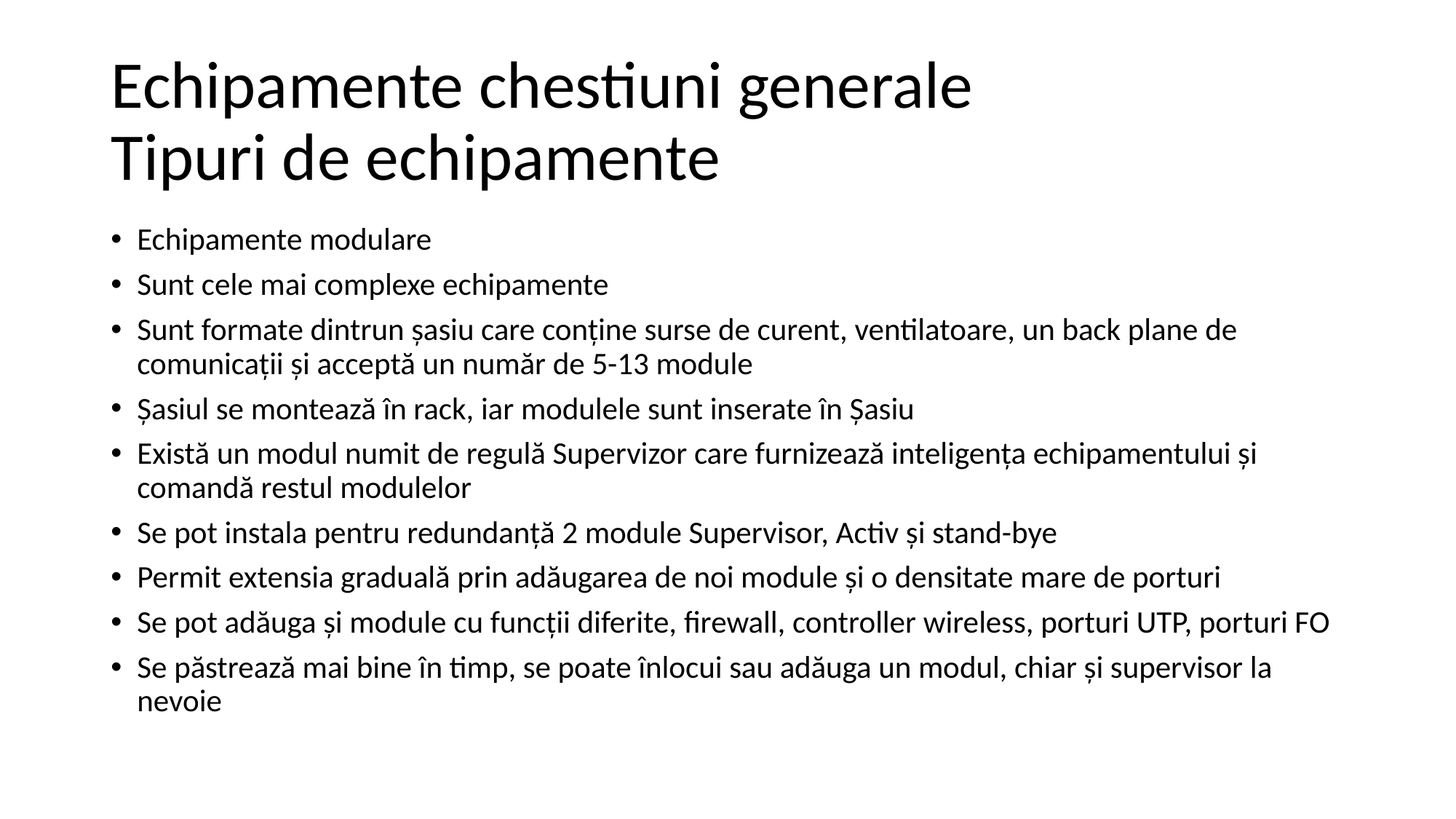

# Echipamente chestiuni generale Tipuri de echipamente
Echipamente modulare
Sunt cele mai complexe echipamente
Sunt formate dintrun șasiu care conține surse de curent, ventilatoare, un back plane de comunicații și acceptă un număr de 5-13 module
Șasiul se montează în rack, iar modulele sunt inserate în Șasiu
Există un modul numit de regulă Supervizor care furnizează inteligența echipamentului și comandă restul modulelor
Se pot instala pentru redundanță 2 module Supervisor, Activ și stand-bye
Permit extensia graduală prin adăugarea de noi module și o densitate mare de porturi
Se pot adăuga și module cu funcții diferite, firewall, controller wireless, porturi UTP, porturi FO
Se păstrează mai bine în timp, se poate înlocui sau adăuga un modul, chiar și supervisor la nevoie